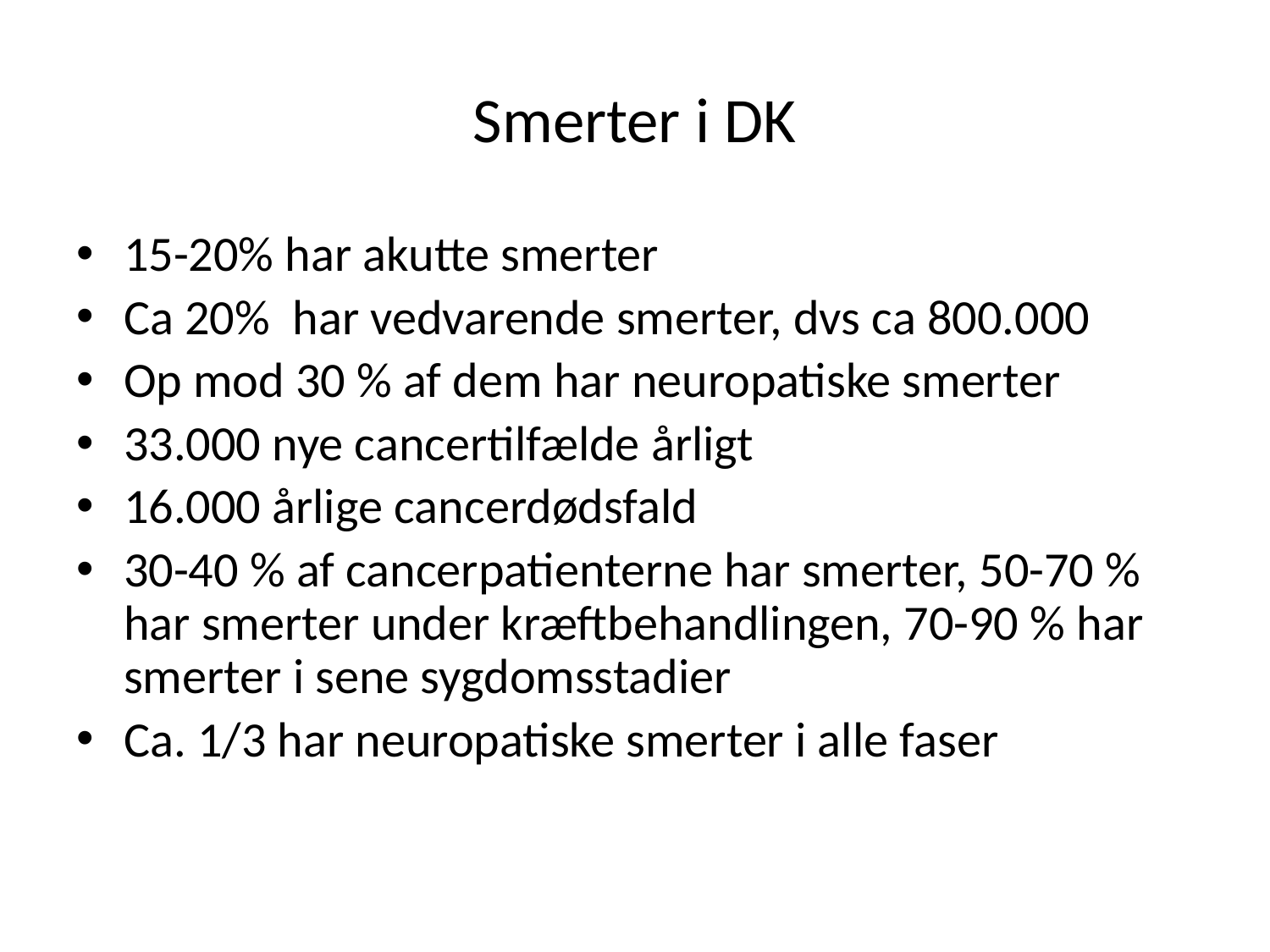

# Smerter i DK
15-20% har akutte smerter
Ca 20%  har vedvarende smerter, dvs ca 800.000
Op mod 30 % af dem har neuropatiske smerter
33.000 nye cancertilfælde årligt
16.000 årlige cancerdødsfald
30-40 % af cancerpatienterne har smerter, 50-70 % har smerter under kræftbehandlingen, 70-90 % har smerter i sene sygdomsstadier
Ca. 1/3 har neuropatiske smerter i alle faser